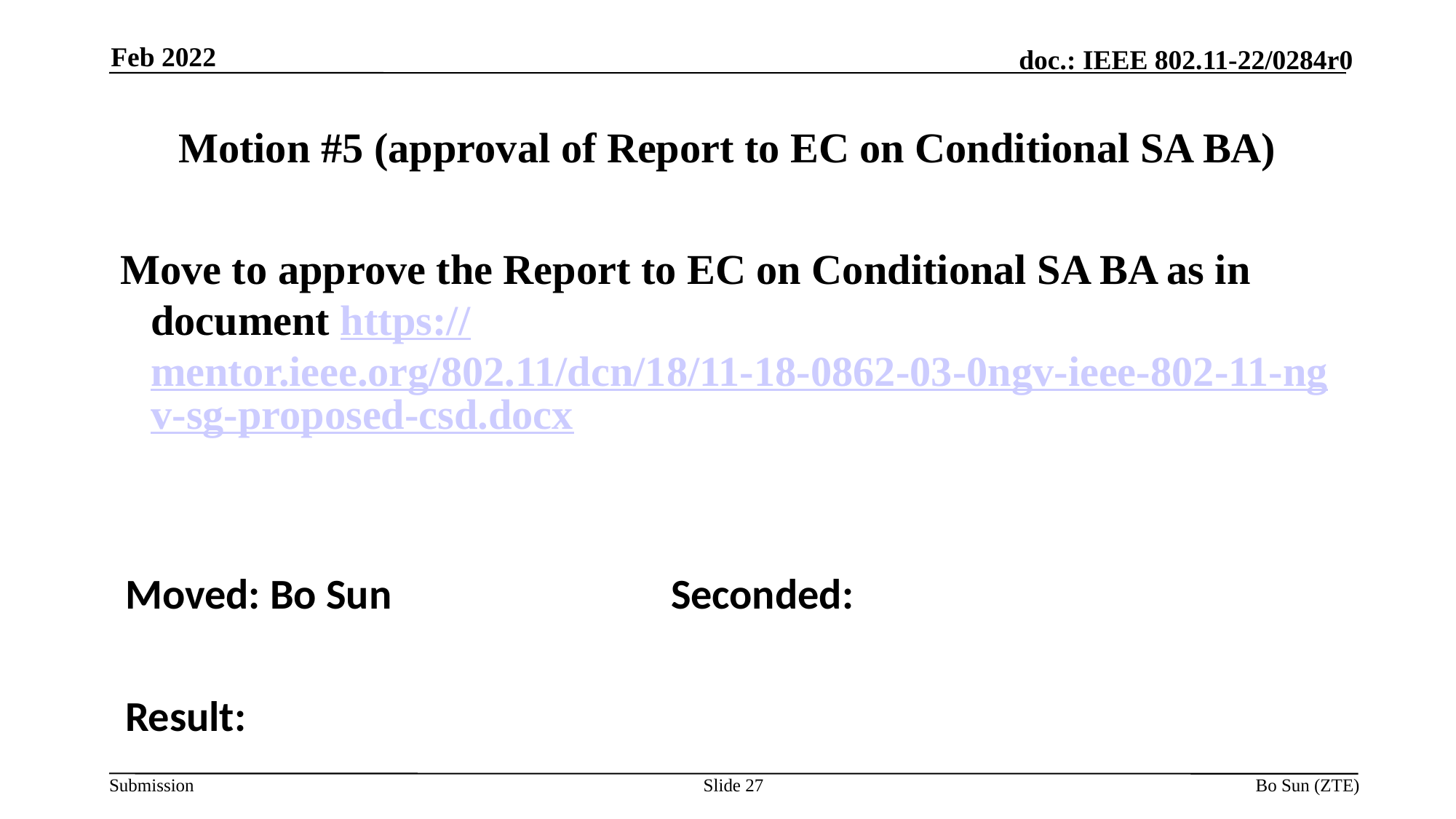

Feb 2022
# Motion #5 (approval of Report to EC on Conditional SA BA)
Move to approve the Report to EC on Conditional SA BA as in document https://mentor.ieee.org/802.11/dcn/18/11-18-0862-03-0ngv-ieee-802-11-ngv-sg-proposed-csd.docx

Moved: Bo Sun			Seconded:

Result:
Slide 27
Bo Sun (ZTE)